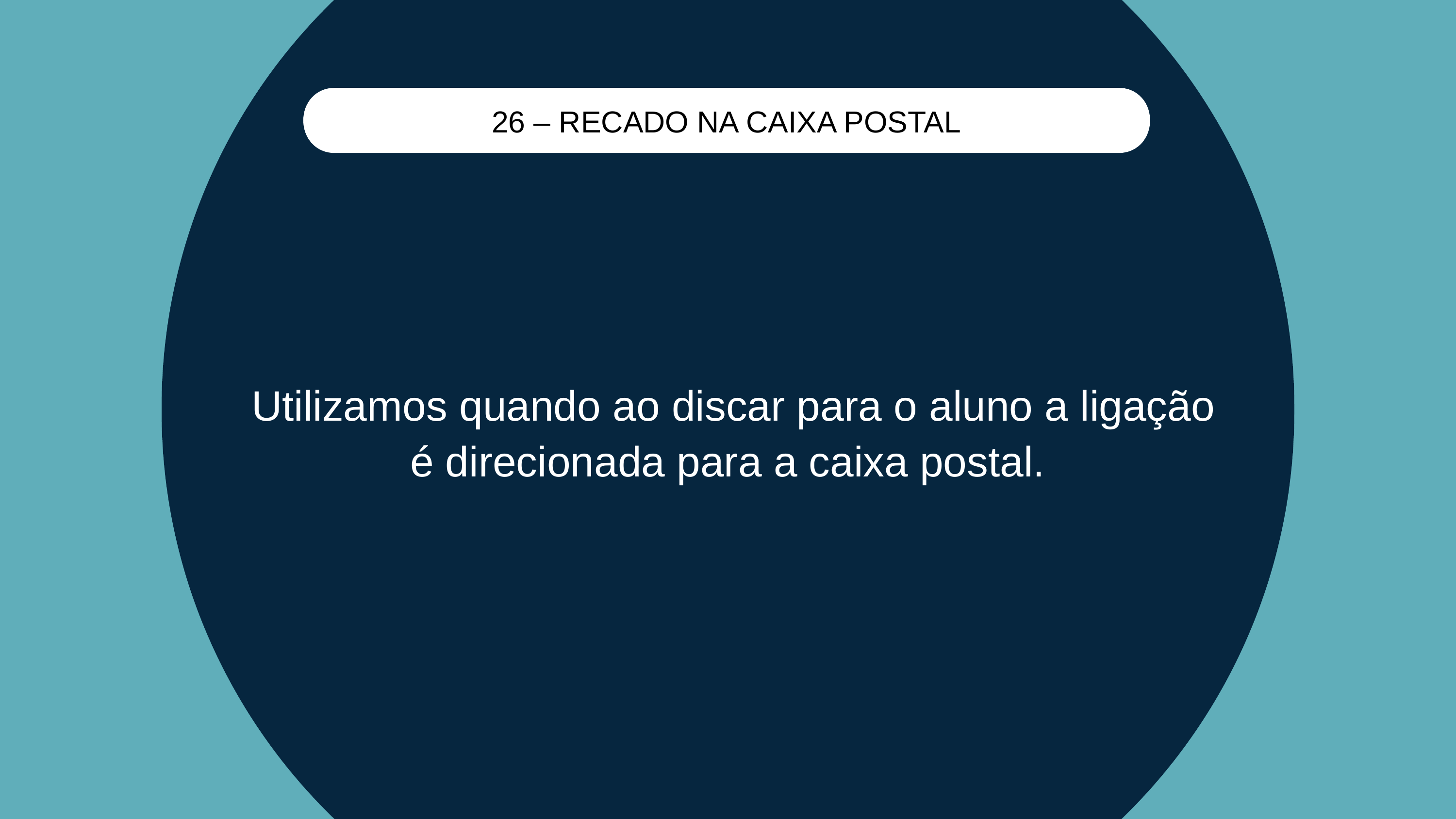

26 – RECADO NA CAIXA POSTAL
 Utilizamos quando ao discar para o aluno a ligação é direcionada para a caixa postal.